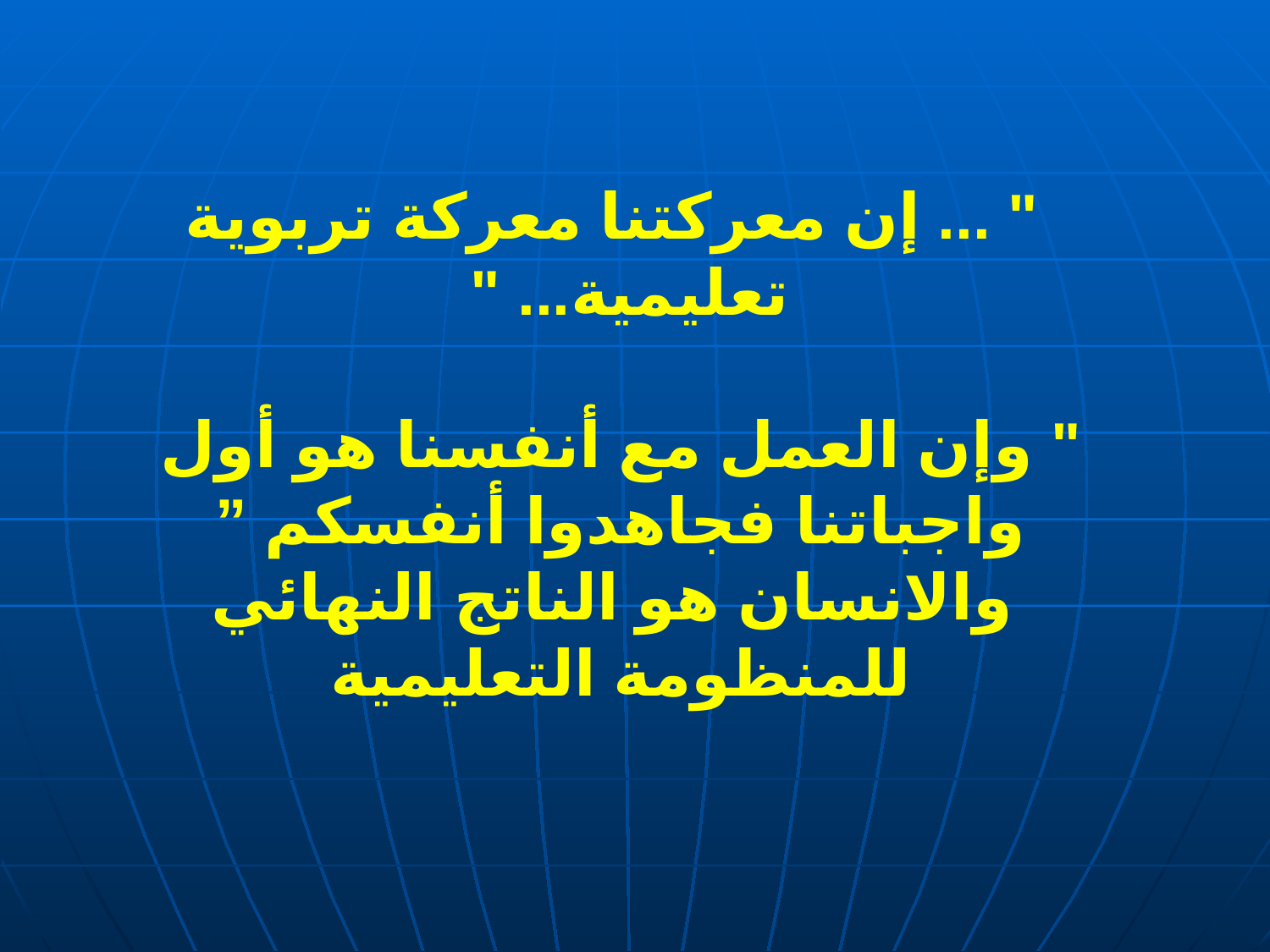

# " ... إن معركتنا معركة تربوية تعليمية... " " وإن العمل مع أنفسنا هو أول واجباتنا فجاهدوا أنفسكم ” والانسان هو الناتج النهائي للمنظومة التعليمية